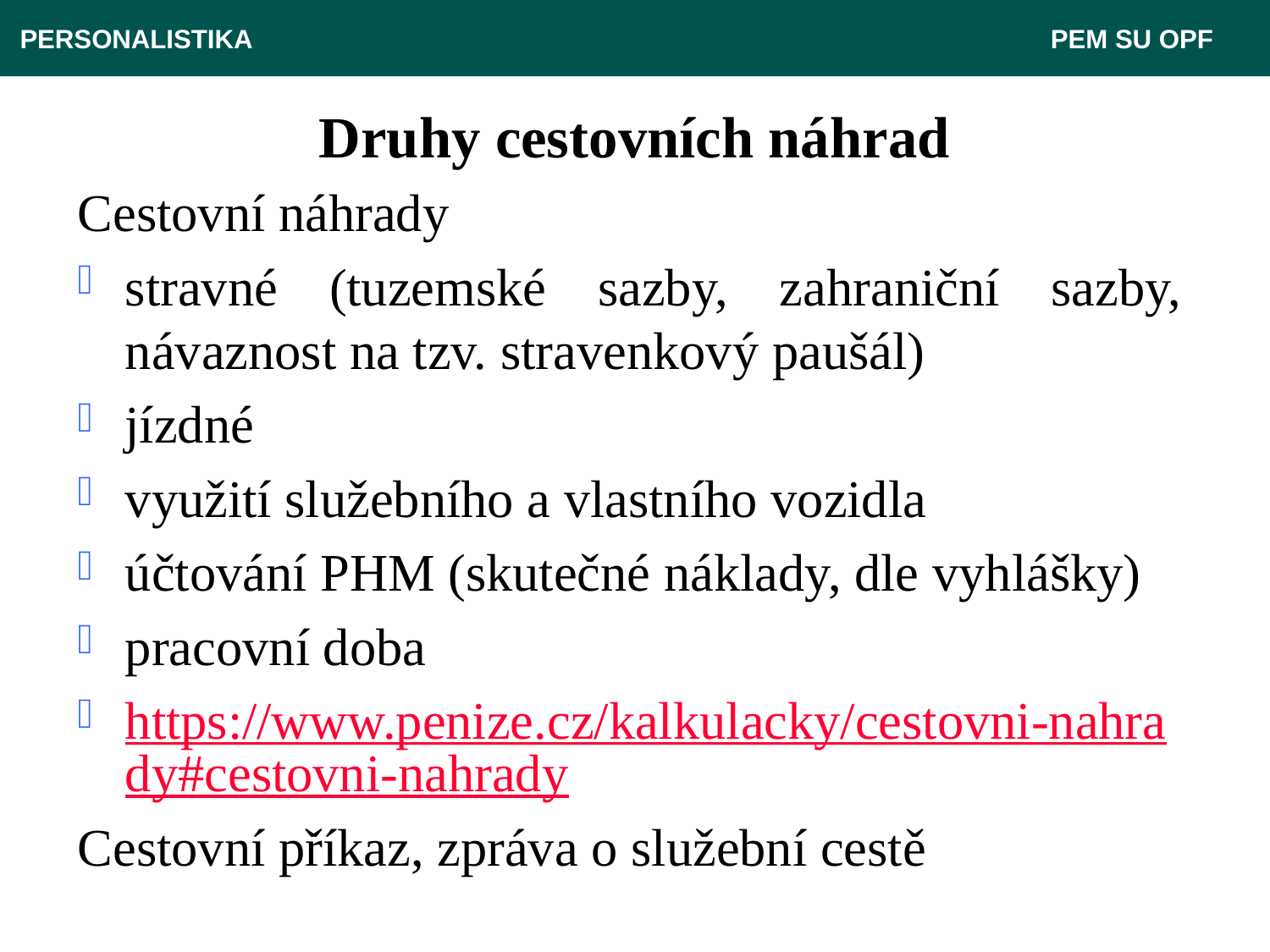

PERSONALISTIKA 							   PEM SU OPF
# Druhy cestovních náhrad
Cestovní náhrady
stravné (tuzemské sazby, zahraniční sazby, návaznost na tzv. stravenkový paušál)
jízdné
využití služebního a vlastního vozidla
účtování PHM (skutečné náklady, dle vyhlášky)
pracovní doba
https://www.penize.cz/kalkulacky/cestovni-nahrady#cestovni-nahrady
Cestovní příkaz, zpráva o služební cestě